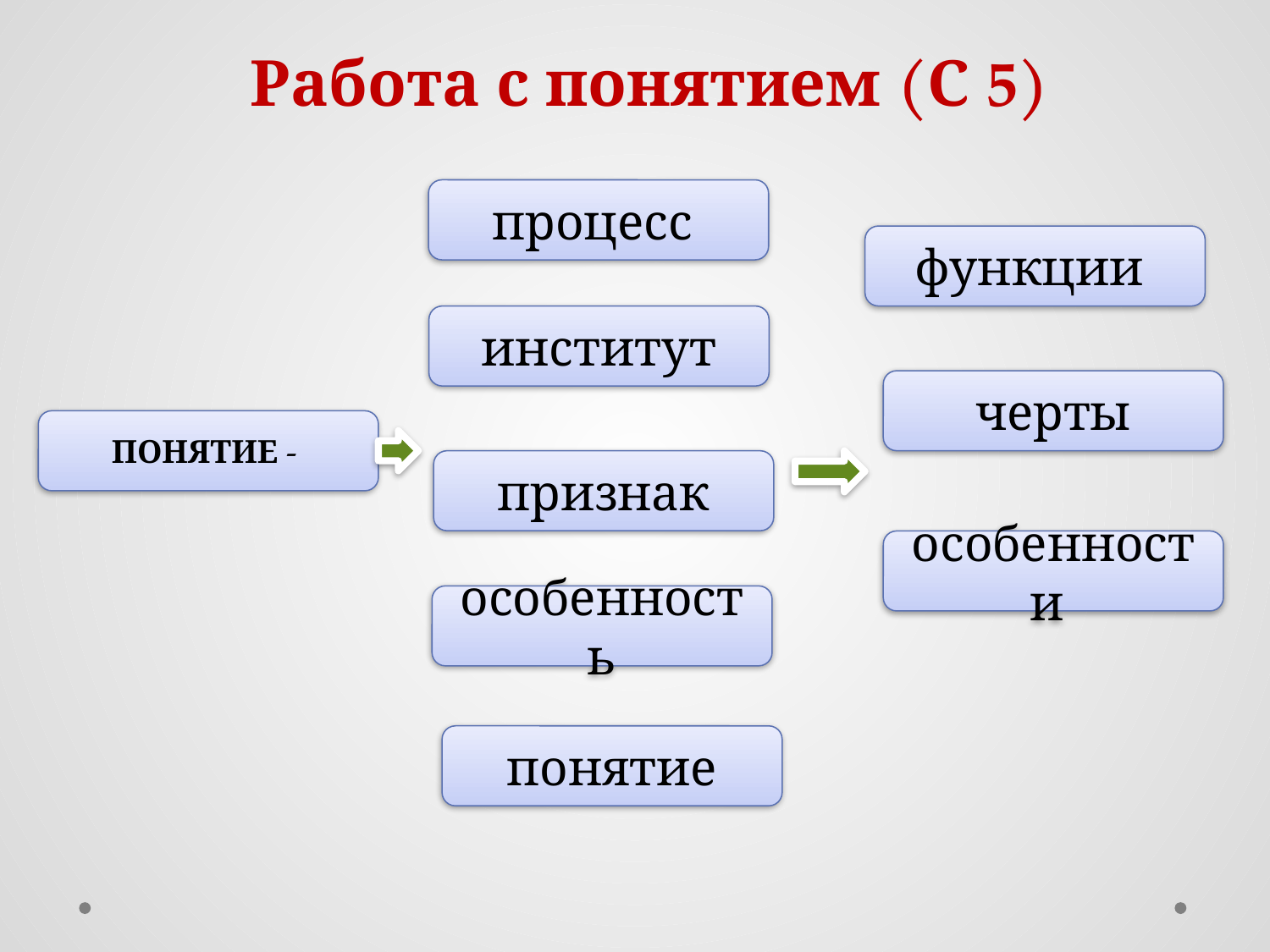

Работа с понятием (С 5)
процесс
функции
институт
черты
ПОНЯТИЕ -

признак

особенности
особенность
понятие